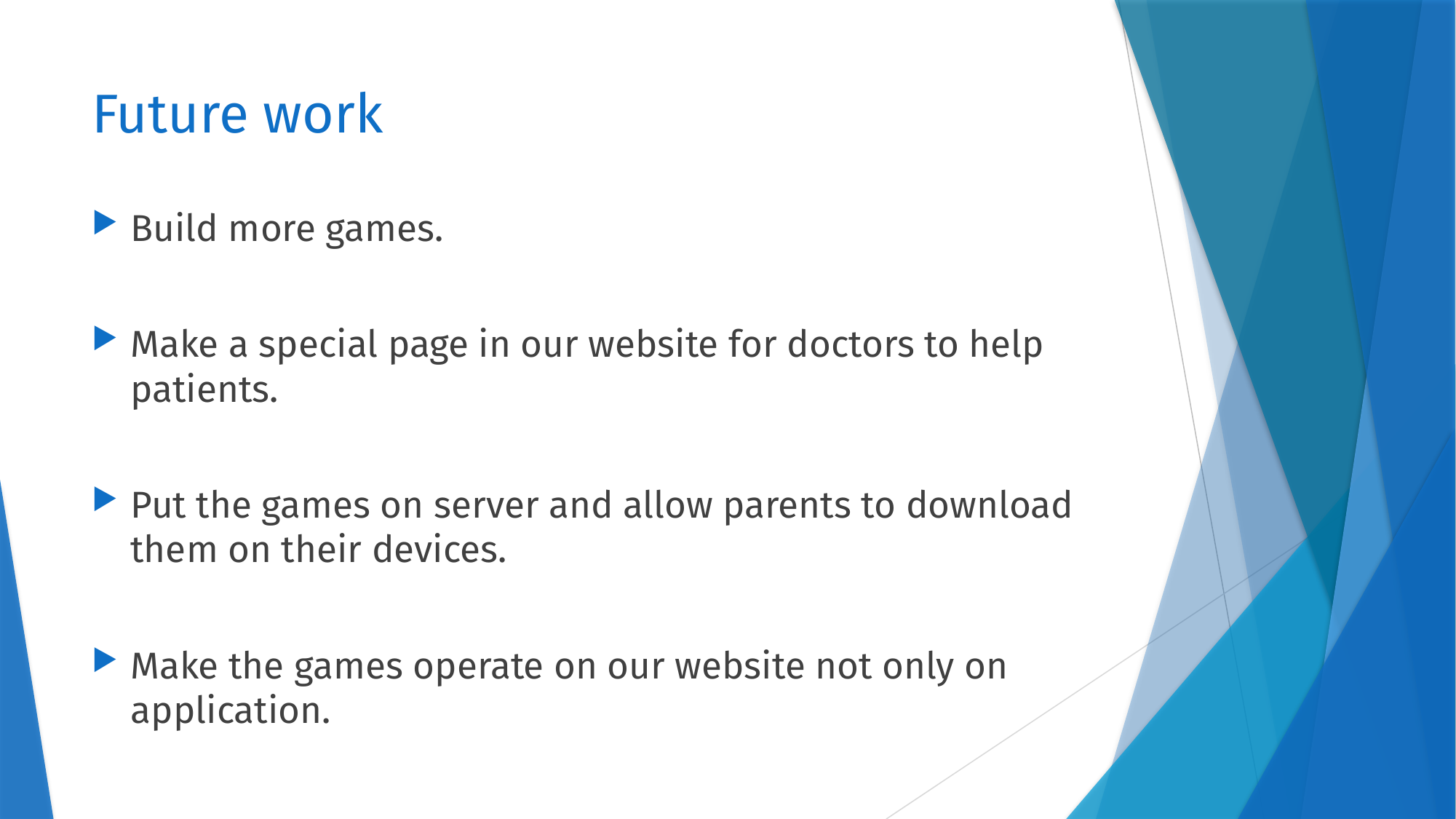

# Future work
Build more games.

Make a special page in our website for doctors to help patients.

Put the games on server and allow parents to download them on their devices.

Make the games operate on our website not only on application.